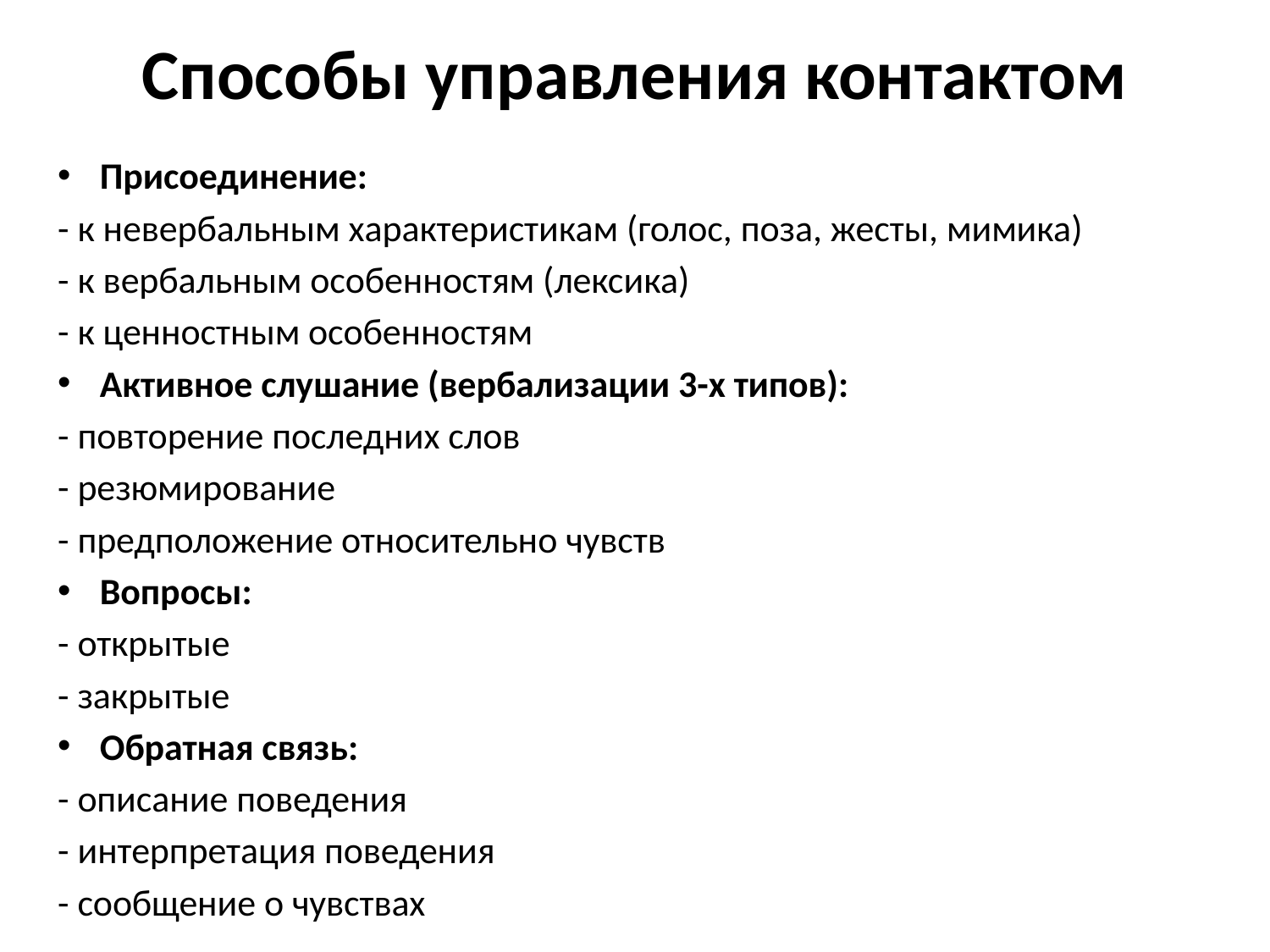

# Способы управления контактом
Присоединение:
- к невербальным характеристикам (голос, поза, жесты, мимика)
- к вербальным особенностям (лексика)
- к ценностным особенностям
Активное слушание (вербализации 3-х типов):
- повторение последних слов
- резюмирование
- предположение относительно чувств
Вопросы:
- открытые
- закрытые
Обратная связь:
- описание поведения
- интерпретация поведения
- сообщение о чувствах